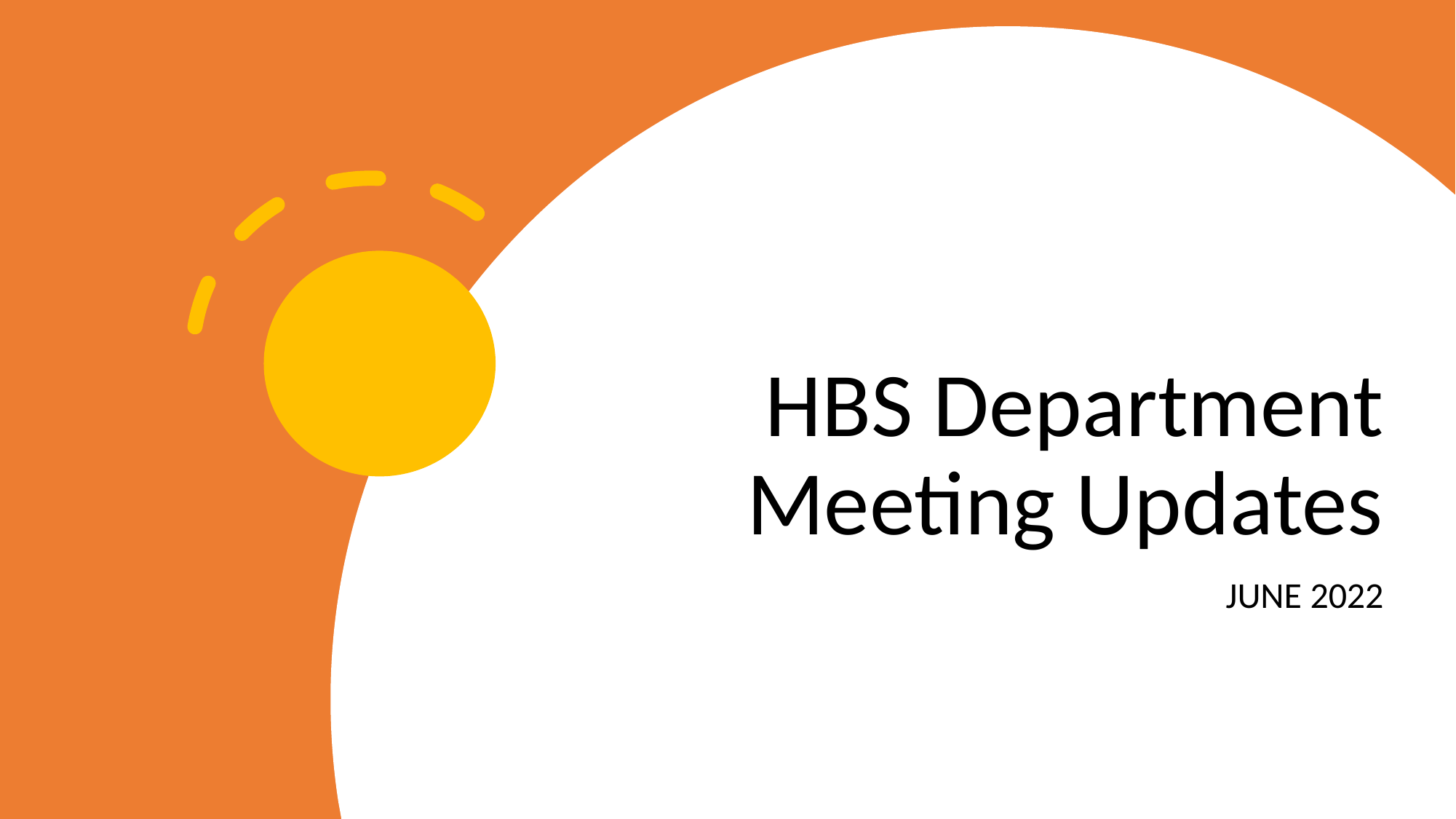

# HBS Department Meeting Updates

JUNE 2022